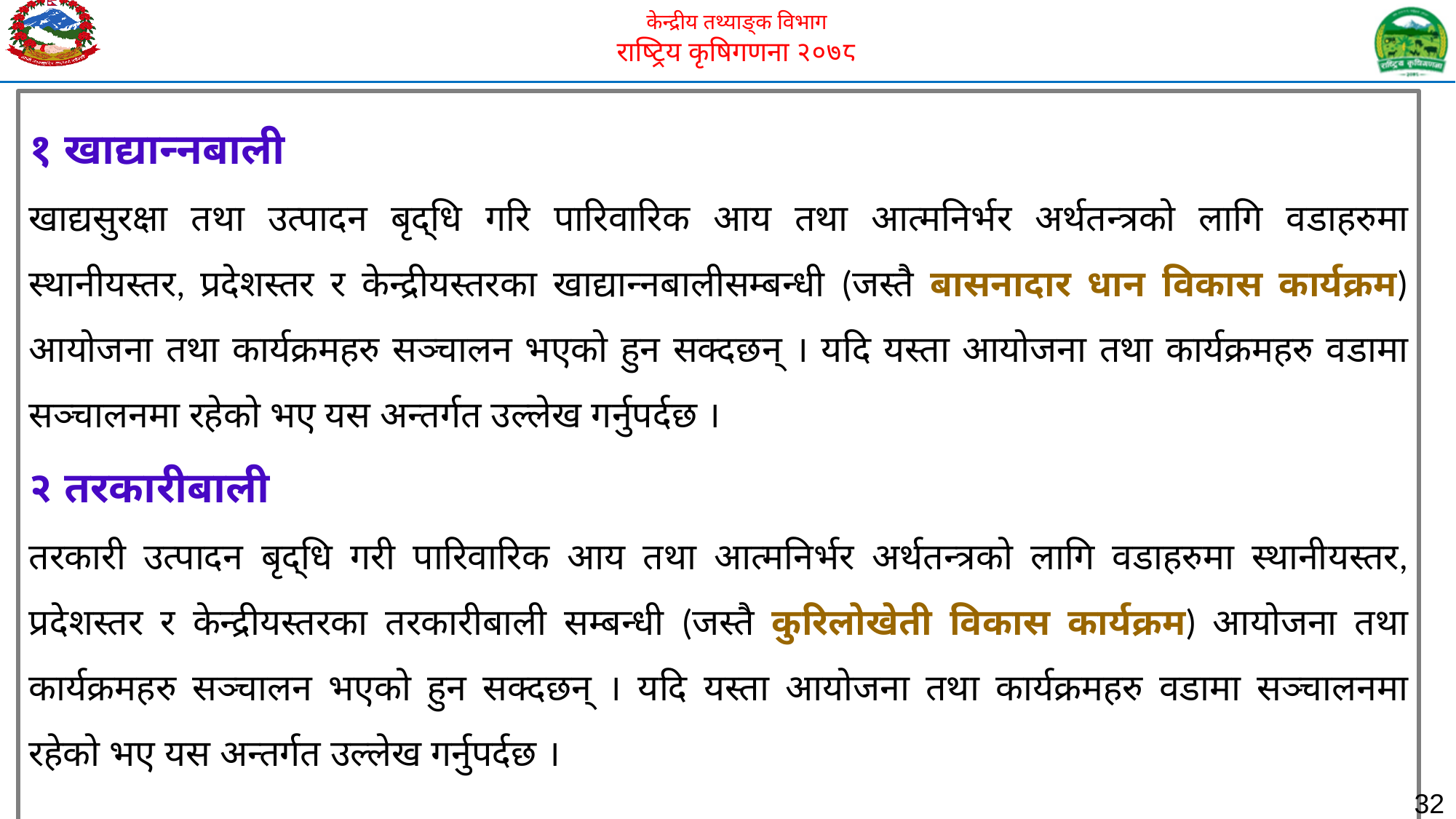

१ खाद्यान्नबाली
खाद्यसुरक्षा तथा उत्पादन बृद्धि गरि पारिवारिक आय तथा आत्मनिर्भर अर्थतन्त्रको लागि वडाहरुमा स्थानीयस्तर, प्रदेशस्तर र केन्द्रीयस्तरका खाद्यान्नबालीसम्बन्धी (जस्तै बासनादार धान विकास कार्यक्रम) आयोजना तथा कार्यक्रमहरु सञ्चालन भएको हुन सक्दछन् । यदि यस्ता आयोजना तथा कार्यक्रमहरु वडामा सञ्चालनमा रहेको भए यस अन्तर्गत उल्लेख गर्नुपर्दछ ।
२ तरकारीबाली
तरकारी उत्पादन बृद्धि गरी पारिवारिक आय तथा आत्मनिर्भर अर्थतन्त्रको लागि वडाहरुमा स्थानीयस्तर, प्रदेशस्तर र केन्द्रीयस्तरका तरकारीबाली सम्बन्धी (जस्तै कुरिलोखेती विकास कार्यक्रम) आयोजना तथा कार्यक्रमहरु सञ्चालन भएको हुन सक्दछन् । यदि यस्ता आयोजना तथा कार्यक्रमहरु वडामा सञ्चालनमा रहेको भए यस अन्तर्गत उल्लेख गर्नुपर्दछ ।

32